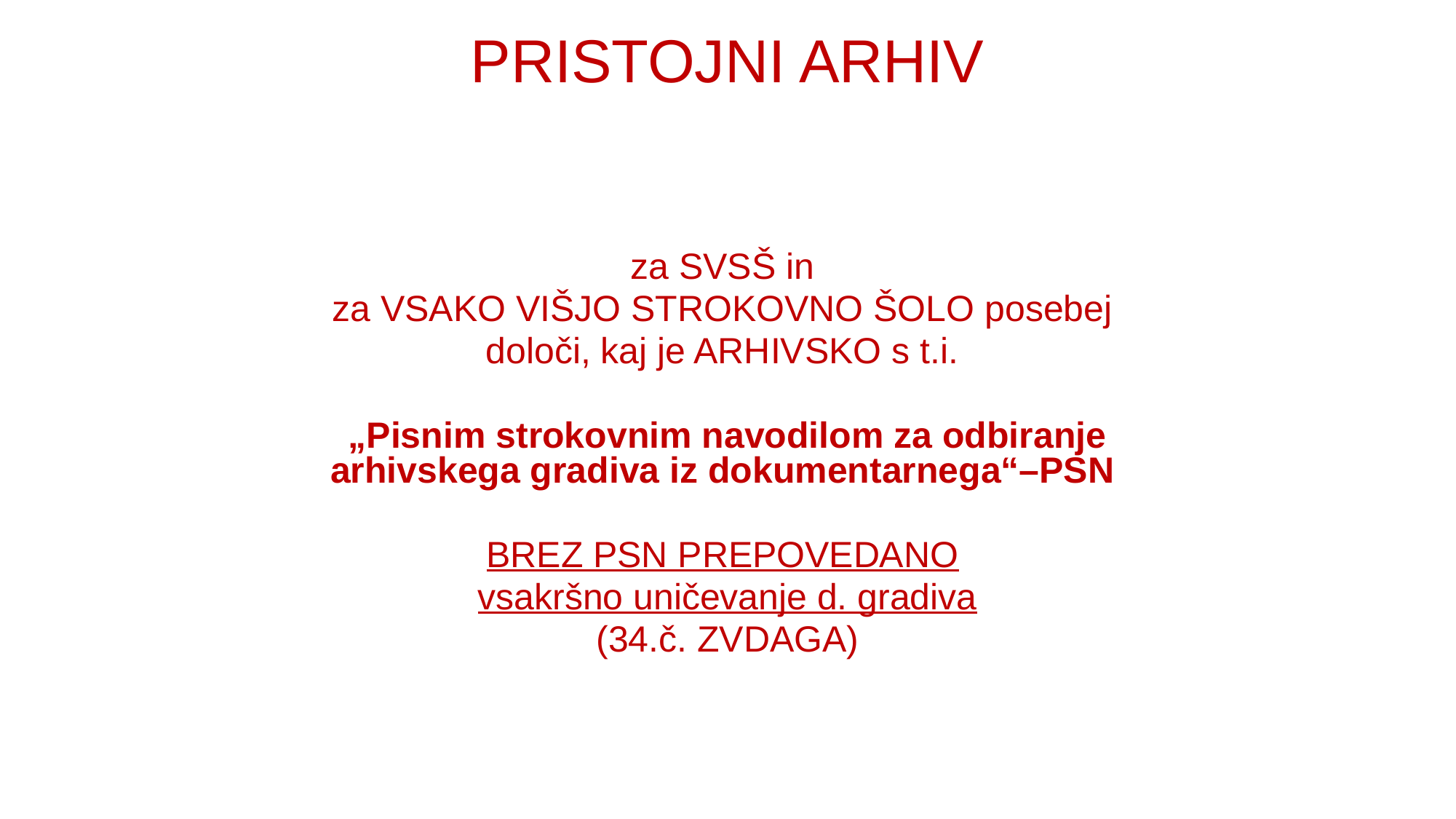

PRISTOJNI ARHIV
za SVSŠ in
za VSAKO VIŠJO STROKOVNO ŠOLO posebej
določi, kaj je ARHIVSKO s t.i.

„Pisnim strokovnim navodilom za odbiranje arhivskega gradiva iz dokumentarnega“–PSN

BREZ PSN PREPOVEDANO
vsakršno uničevanje d. gradiva
(34.č. ZVDAGA)